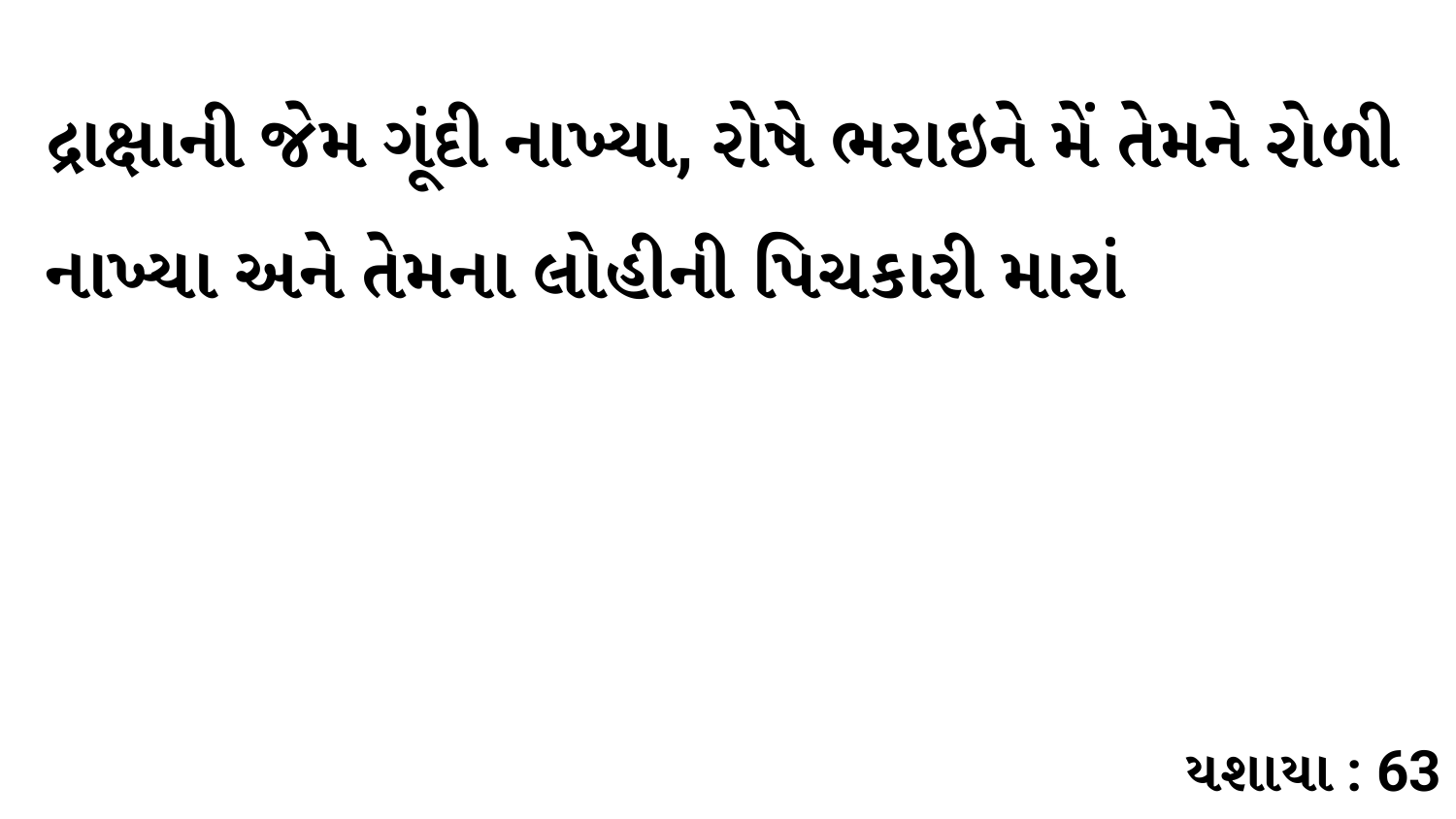

દ્રાક્ષાની જેમ ગૂંદી નાખ્યા, રોષે ભરાઇને મેં તેમને રોળી નાખ્યા અને તેમના લોહીની પિચકારી મારાં
યશાયા : 63